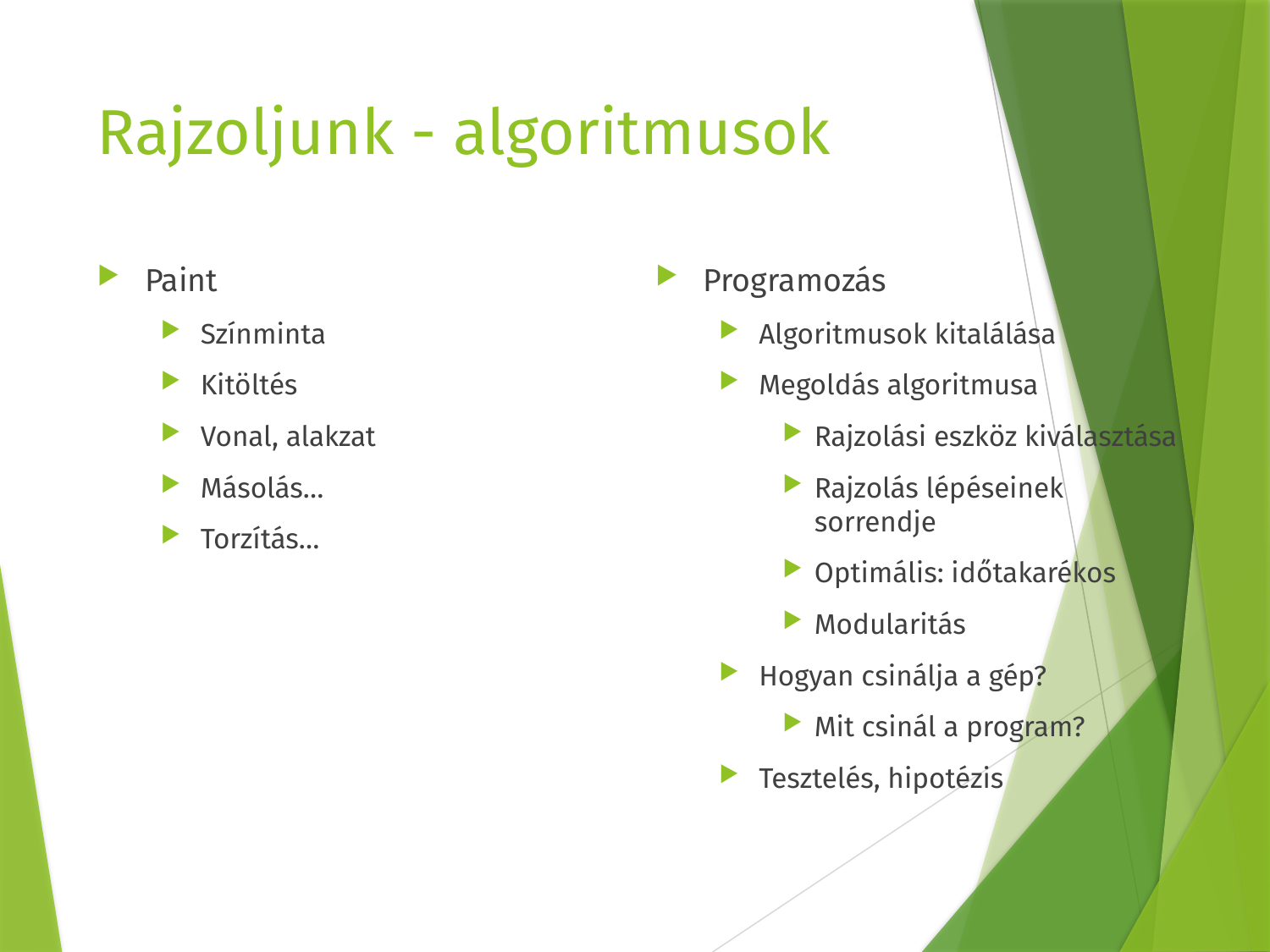

# Rajzoljunk - algoritmusok
Paint
Színminta
Kitöltés
Vonal, alakzat
Másolás…
Torzítás…

Programozás
Algoritmusok kitalálása
Megoldás algoritmusa
Rajzolási eszköz kiválasztása
Rajzolás lépéseinek sorrendje
Optimális: időtakarékos
Modularitás
Hogyan csinálja a gép?
Mit csinál a program?
Tesztelés, hipotézis